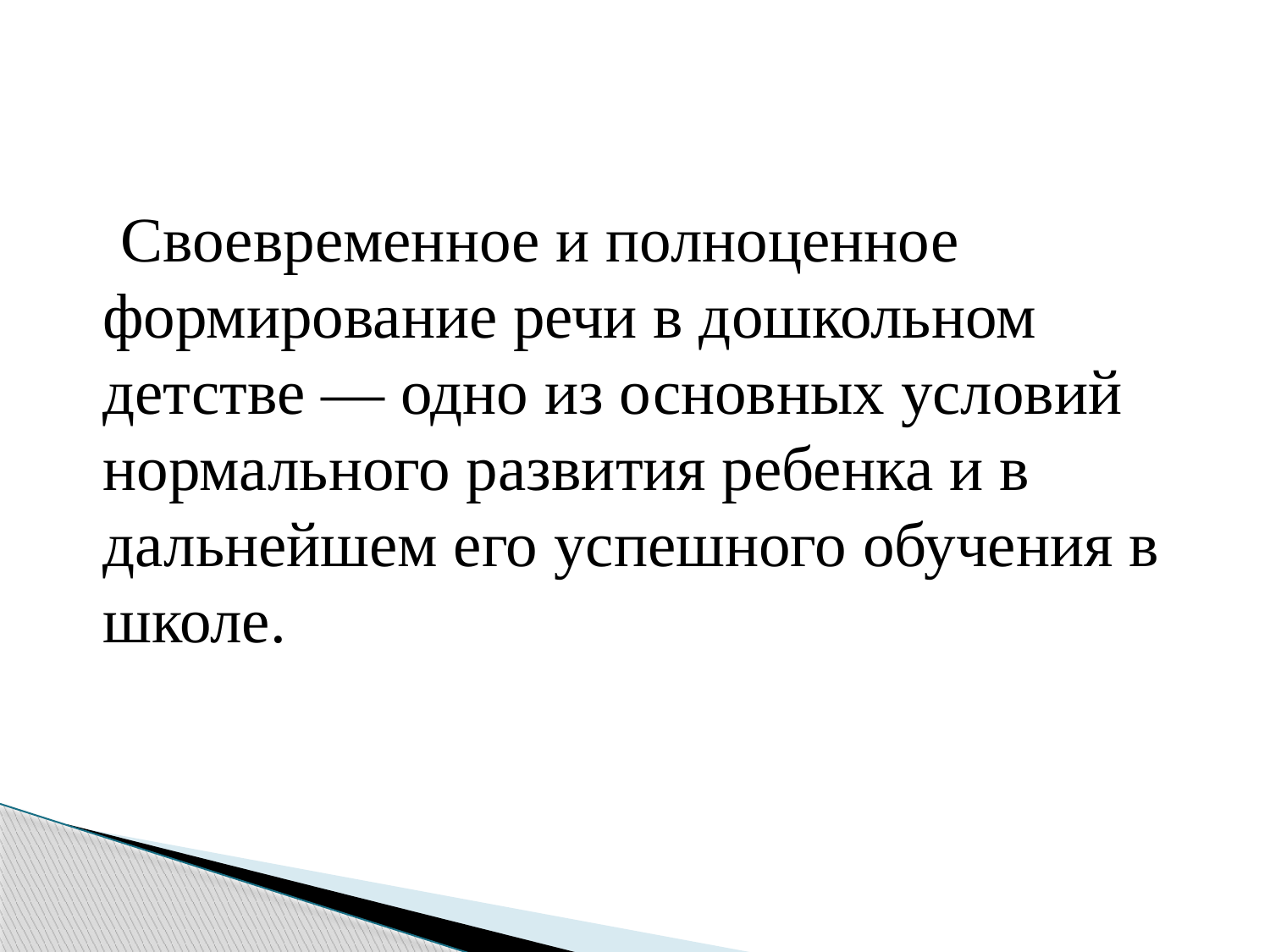

Своевременное и полноценное формирование речи в дошкольном детстве — одно из основных условий нормального развития ребенка и в дальнейшем его успешного обучения в школе.
#